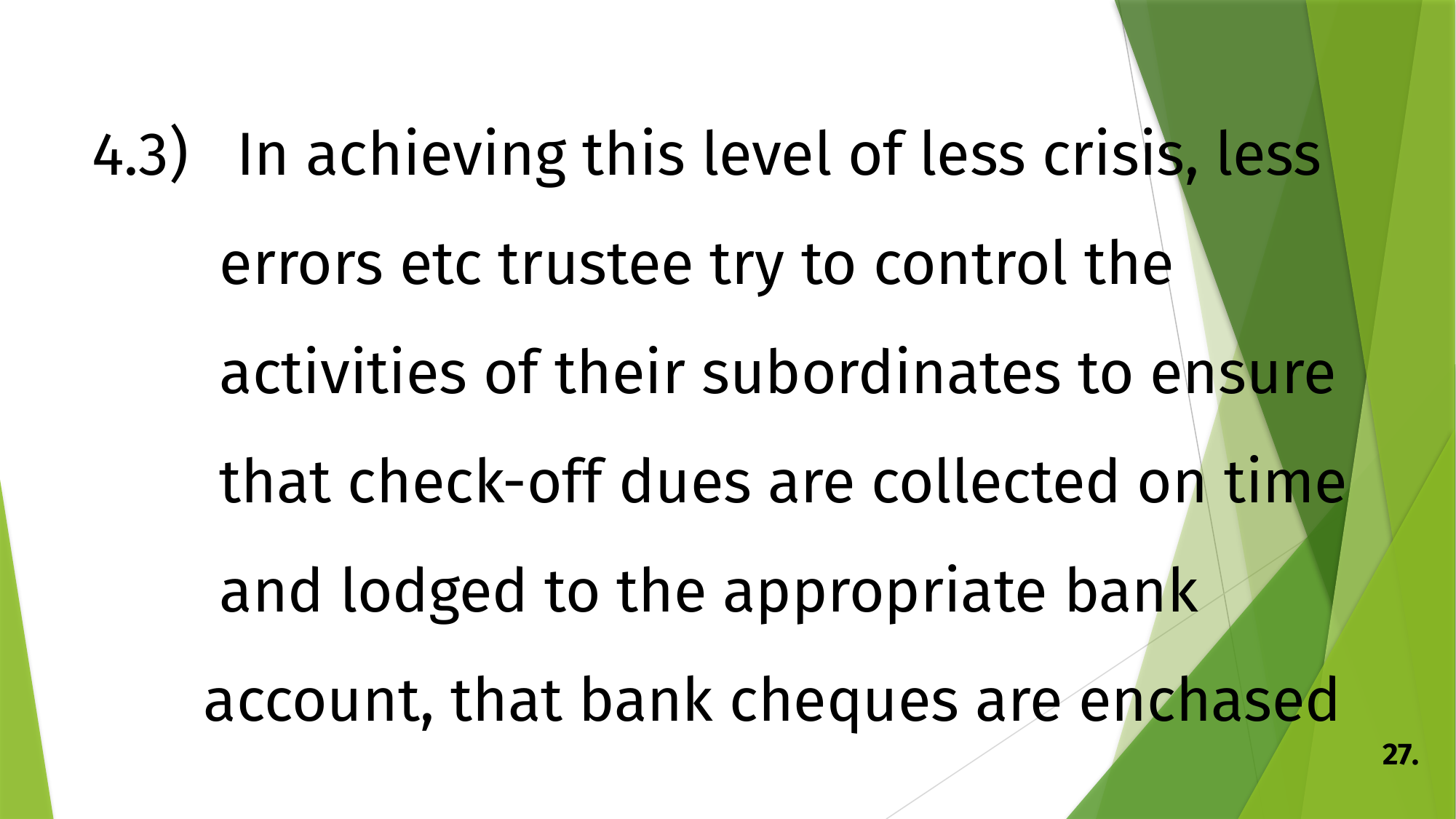

# 4.3)   In achieving this level of less crisis, less errors etc trustee try to control the activities of their subordinates to ensure that check-off dues are collected on time and lodged to the appropriate bank account, that bank cheques are enchased
27.